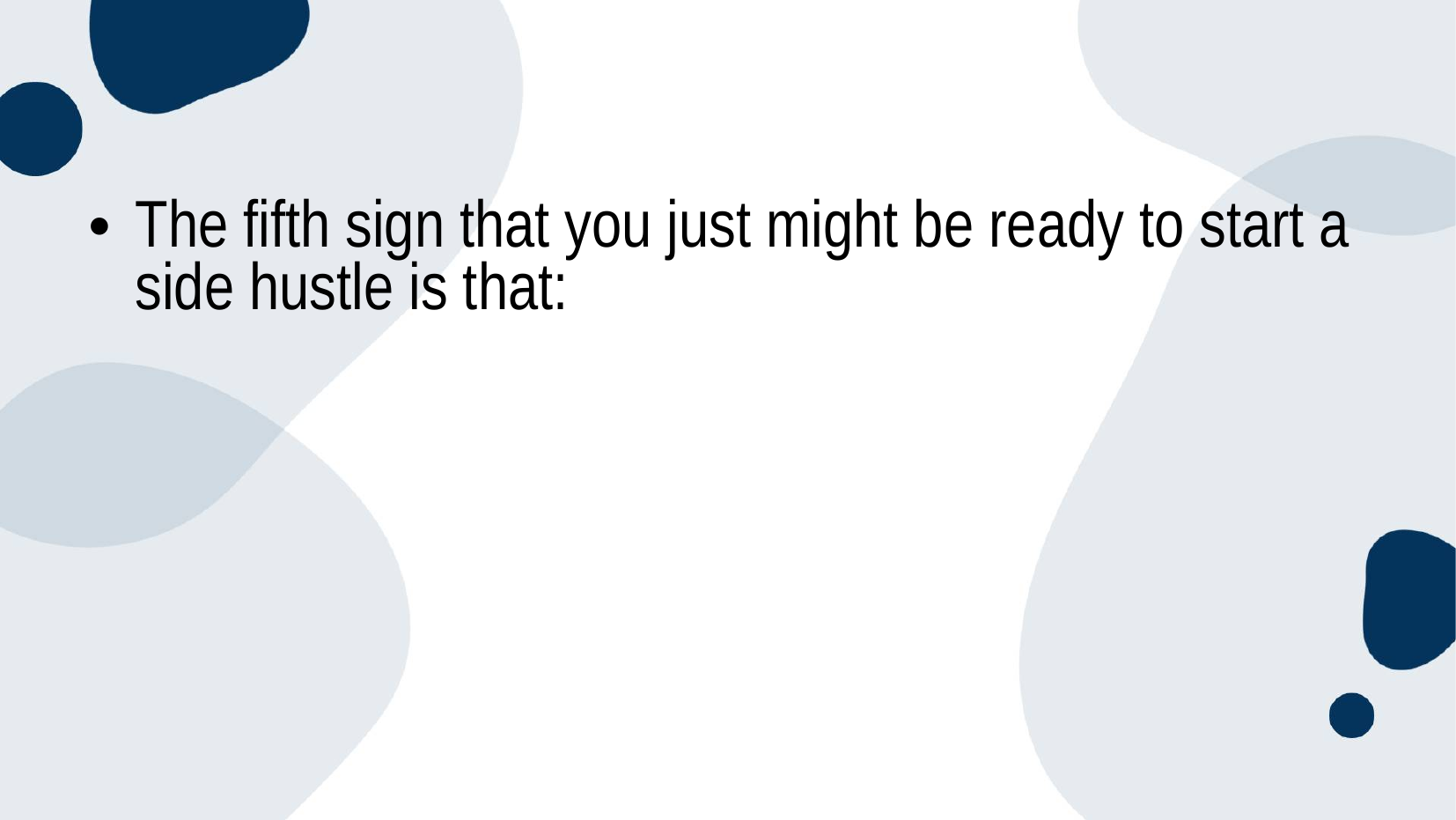

The fifth sign that you just might be ready to start a side hustle is that: